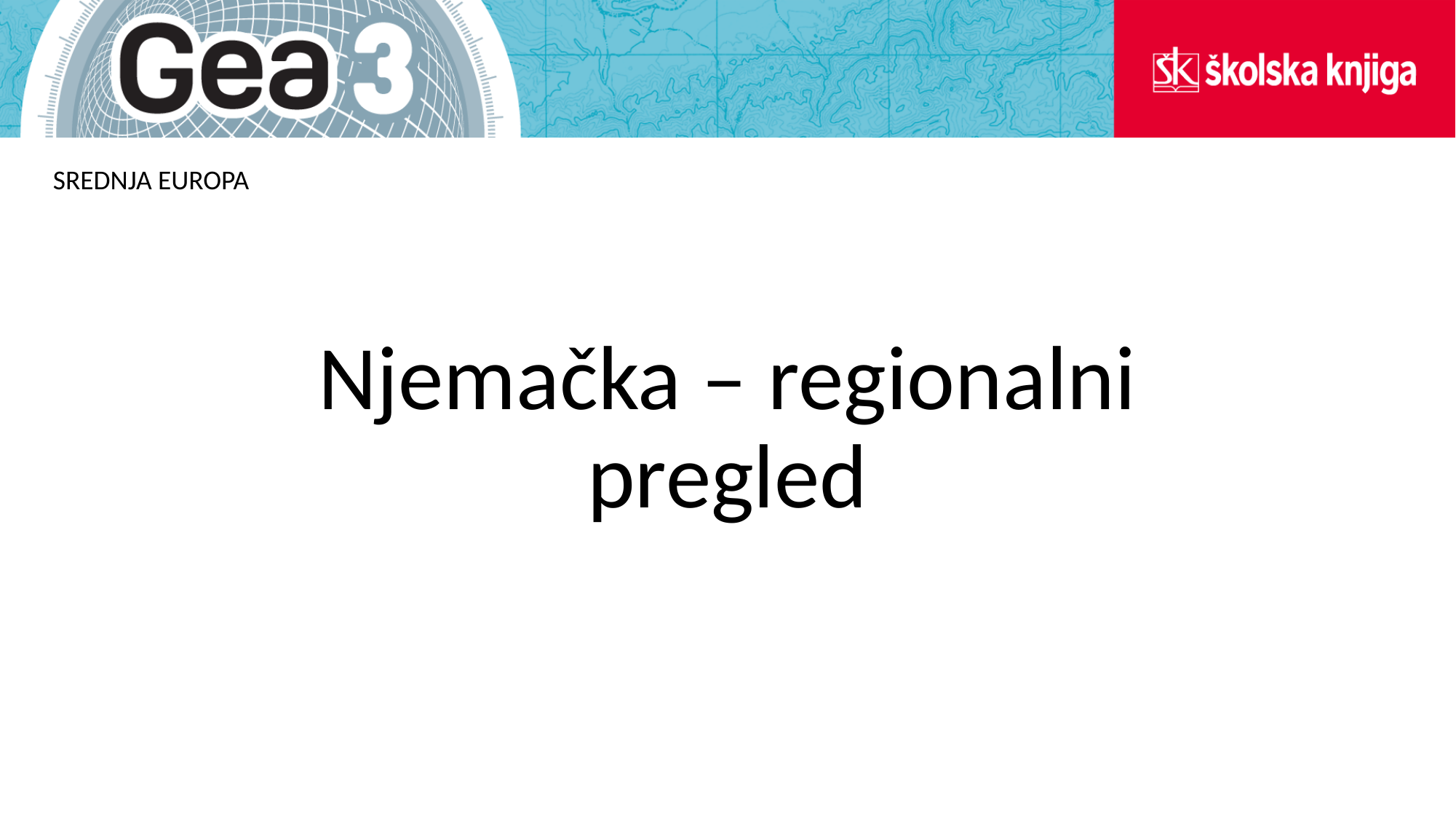

SREDNJA EUROPA
# Njemačka – regionalni pregled